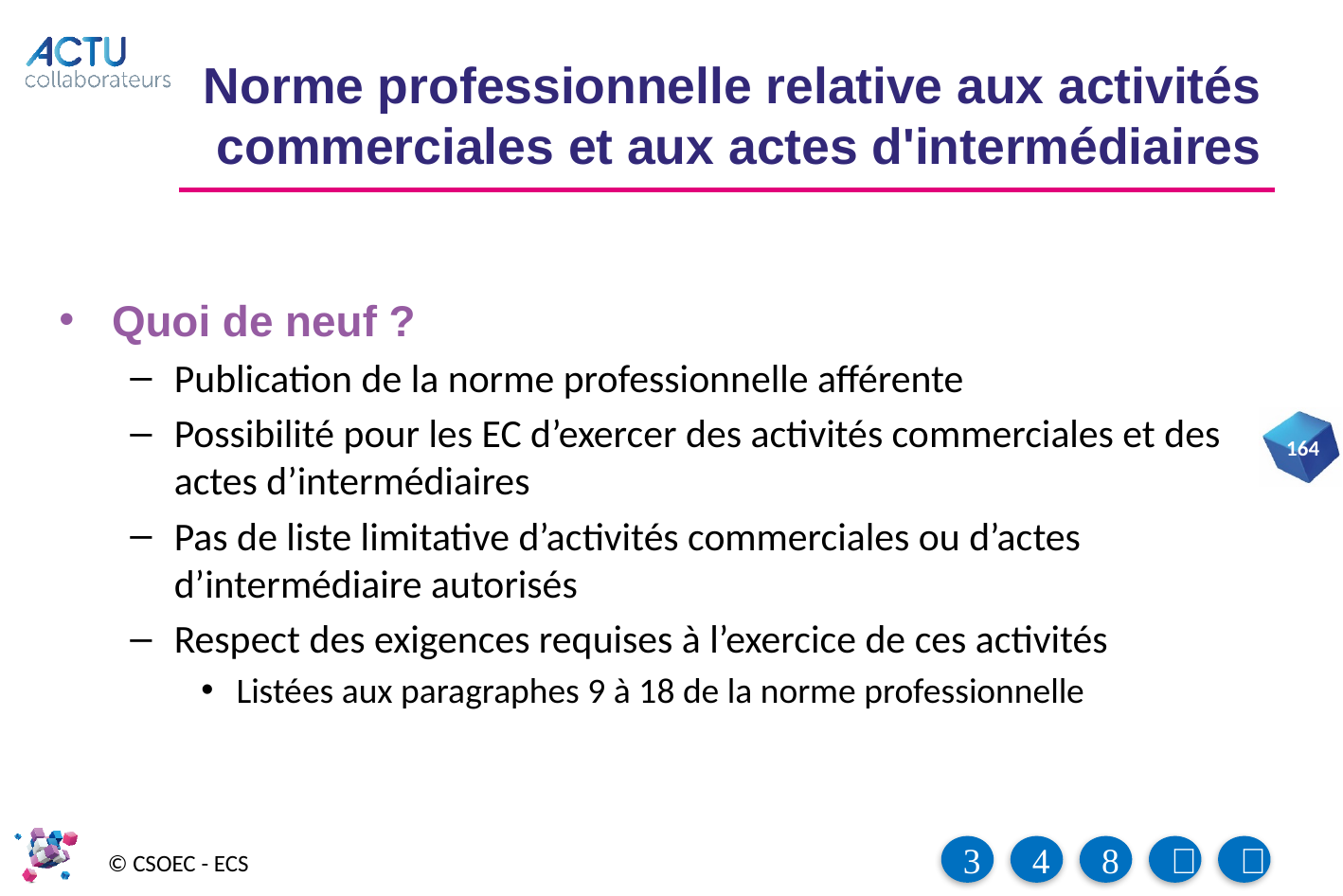

# Norme professionnelle relative aux activités commerciales et aux actes d'intermédiaires
Quoi de neuf ?
Publication de la norme professionnelle afférente
Possibilité pour les EC d’exercer des activités commerciales et des actes d’intermédiaires
Pas de liste limitative d’activités commerciales ou d’actes d’intermédiaire autorisés
Respect des exigences requises à l’exercice de ces activités
Listées aux paragraphes 9 à 18 de la norme professionnelle
164